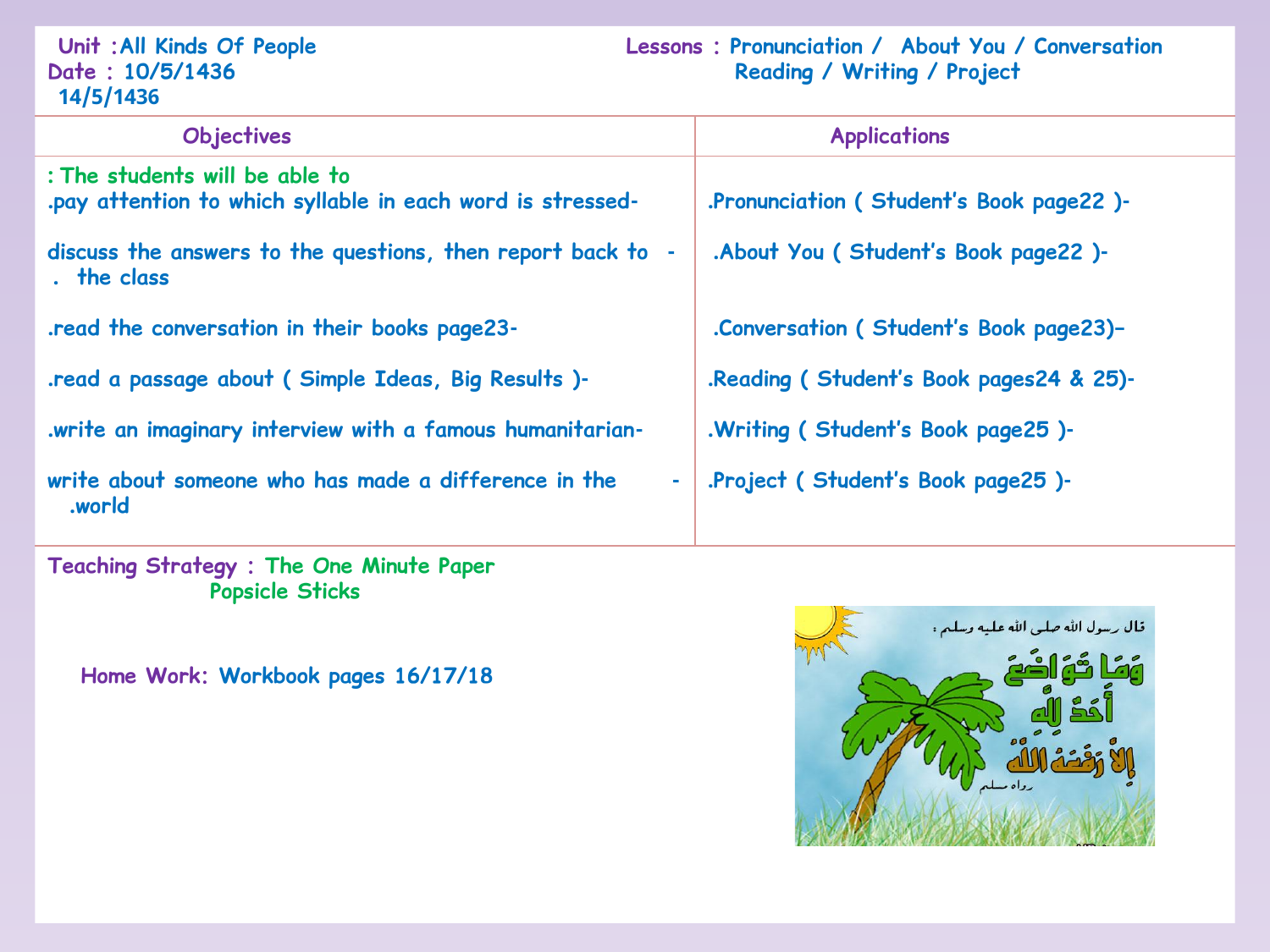

You Look Just Like Me!
Unit :All Kinds Of People                                  Lessons : Pronunciation /  About You / Conversation
Date : 10/5/1436                                                       Reading / Writing / Project
        14/5/1436

 Objectives
Applications
    The students will be able to :
-pay attention to which syllable in each word is stressed.

-discuss the answers to the questions, then report back to     the class.

-read the conversation in their books page23.

-read a passage about ( Simple Ideas, Big Results ).

-write an imaginary interview with a famous humanitarian.

-write about someone who has made a difference in the       world.

-Pronunciation ( Student’s Book page22 ).

-About You ( Student’s Book page22 ).

–Conversation ( Student’s Book page23).

-Reading ( Student’s Book pages24 & 25).

-Writing ( Student’s Book page25 ).

-Project ( Student’s Book page25 ).

    Teaching Strategy : The One Minute Paper
                          Popsicle Sticks

  Home Work: Workbook pages 16/17/18